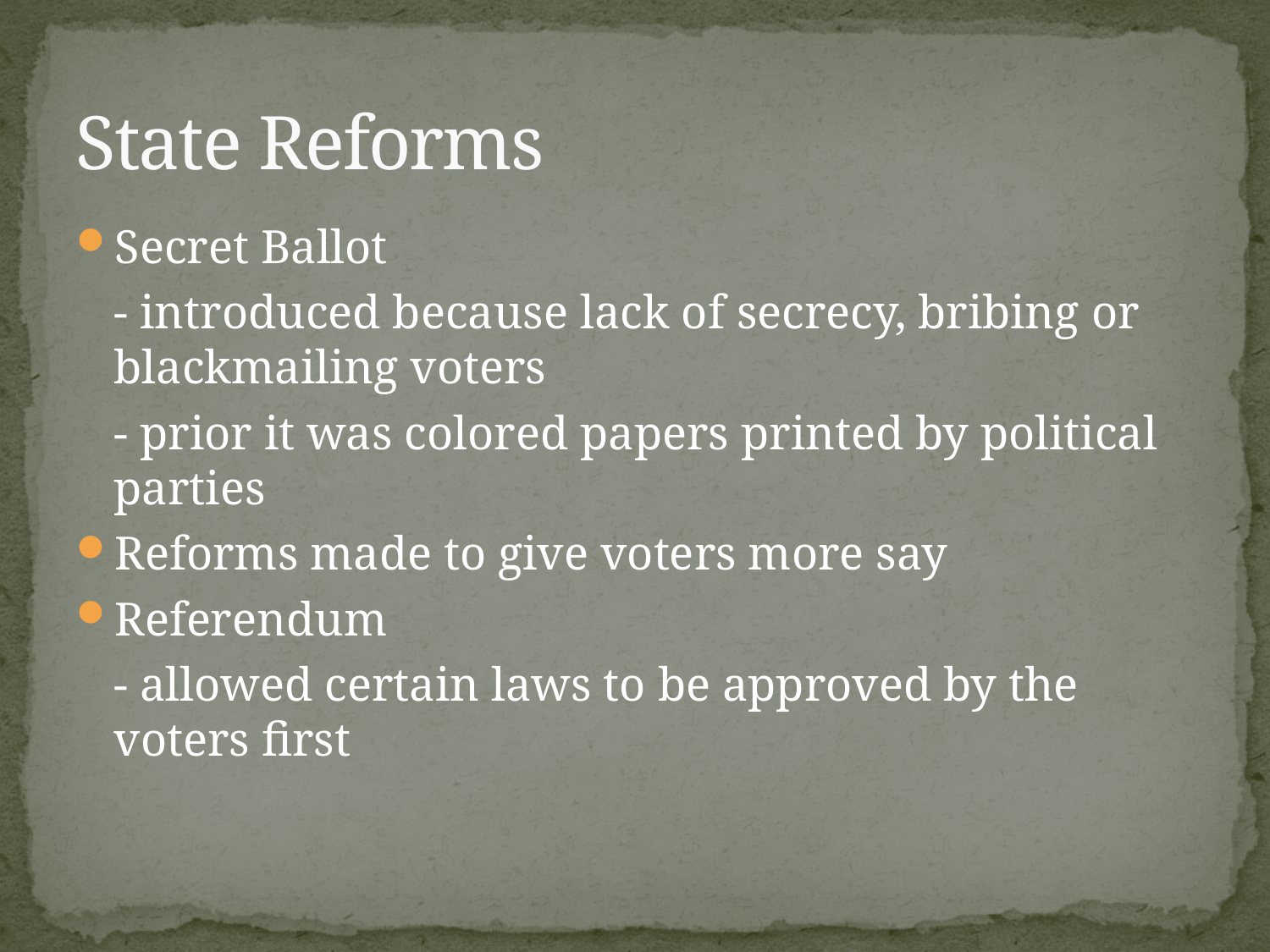

# State Reforms
Secret Ballot
	- introduced because lack of secrecy, bribing or blackmailing voters
	- prior it was colored papers printed by political parties
Reforms made to give voters more say
Referendum
	- allowed certain laws to be approved by the voters first